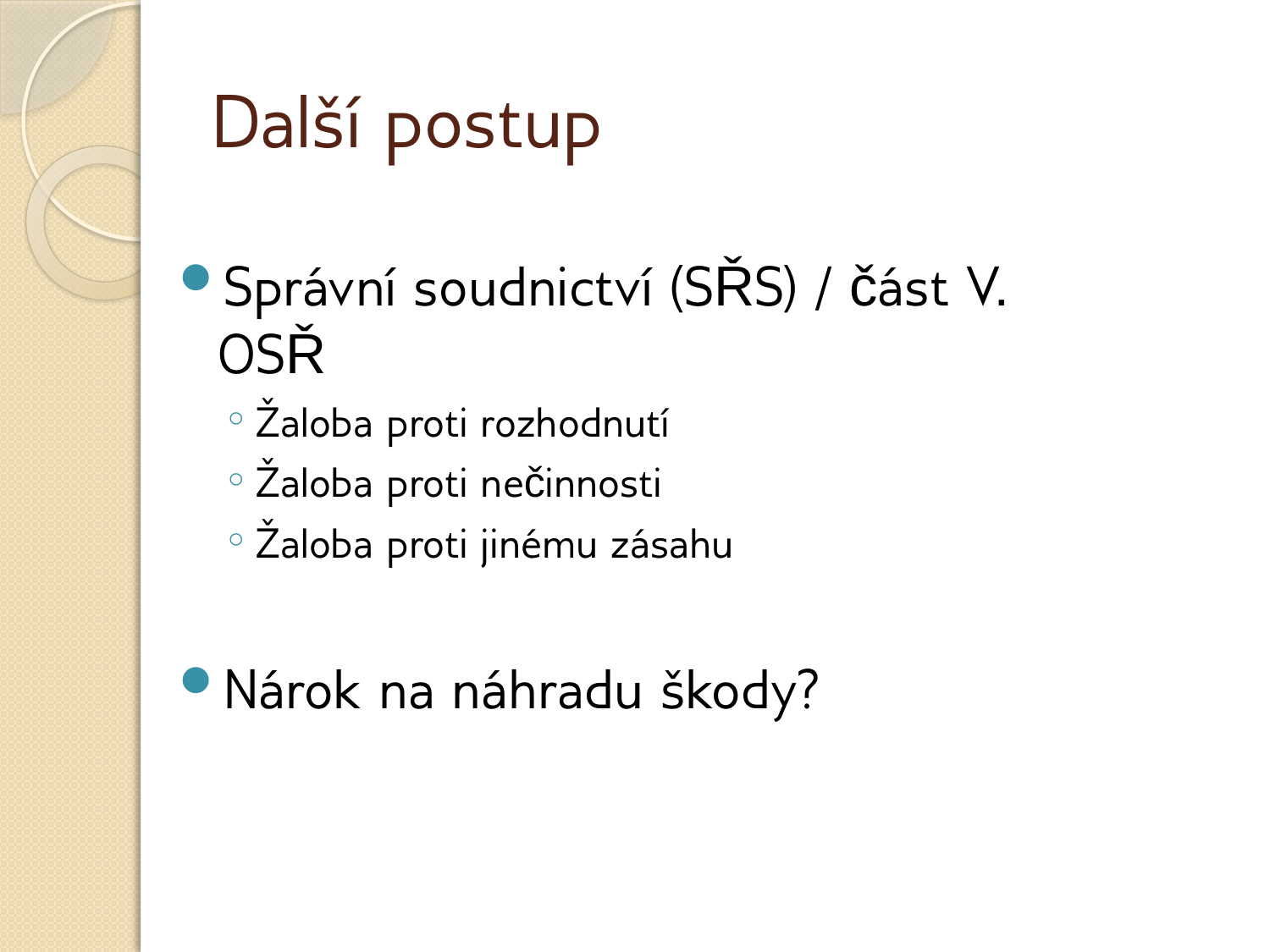

# Další postup
Správní soudnictví (SŘS) / část V. OSŘ
Žaloba proti rozhodnutí
Žaloba proti nečinnosti
Žaloba proti jinému zásahu

Nárok na náhradu škody?